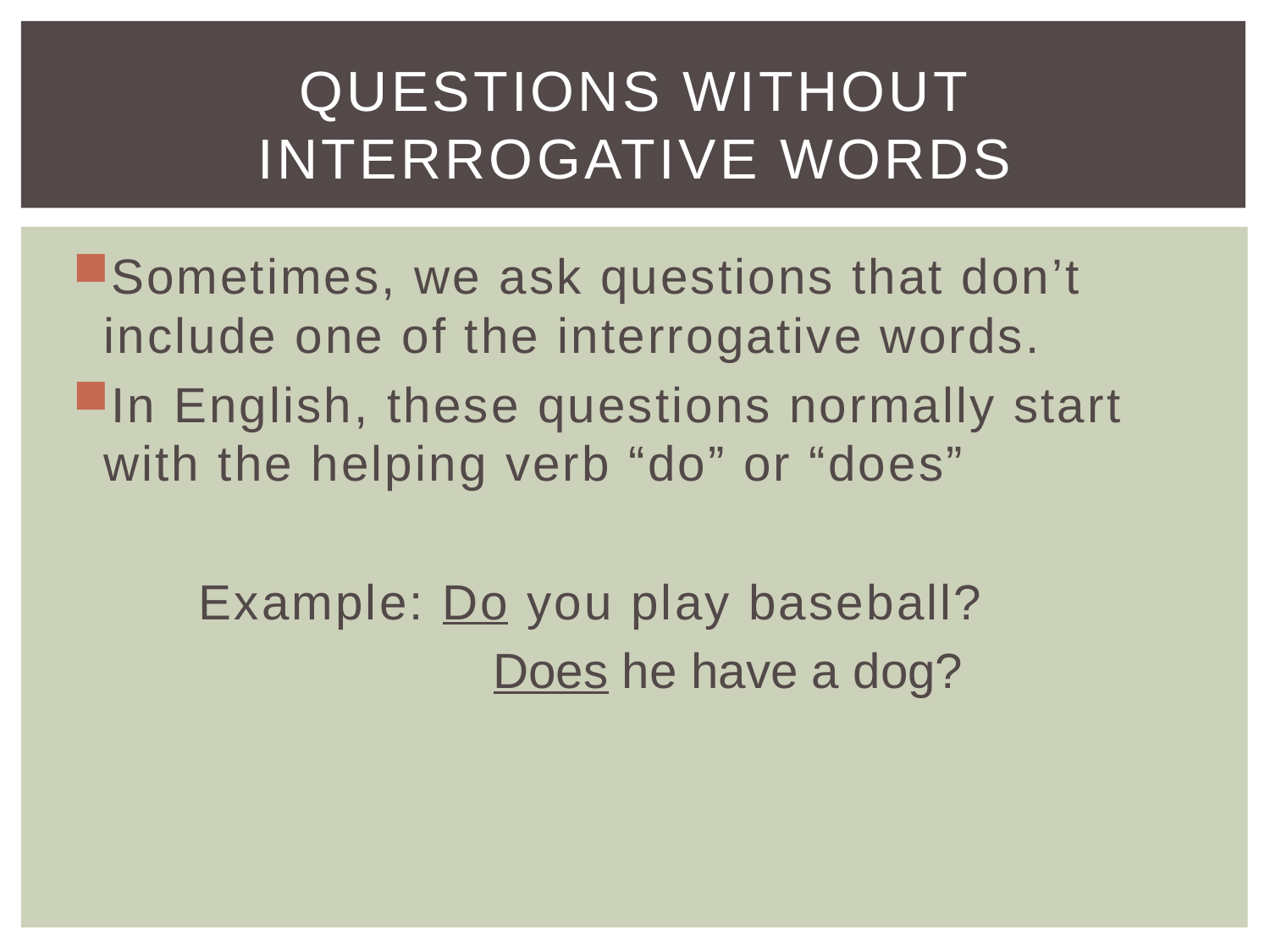

# questions without interrogative words
Sometimes, we ask questions that don’t include one of the interrogative words.
In English, these questions normally start with the helping verb “do” or “does”

	Example: Do you play baseball?
    	        Does he have a dog?